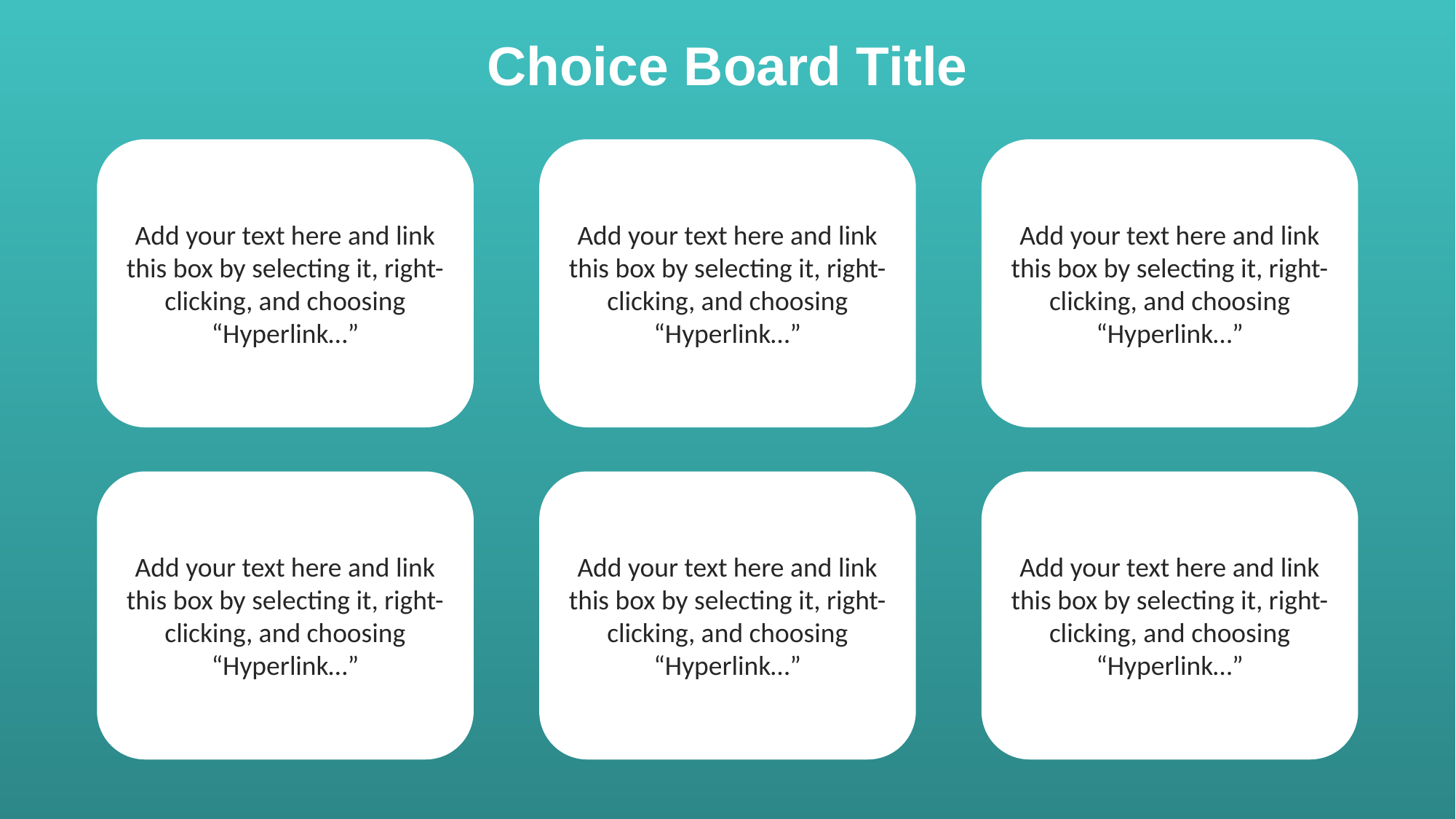

# Choice Board Title
Add your text here and link this box by selecting it, right-clicking, and choosing “Hyperlink…”
Add your text here and link this box by selecting it, right-clicking, and choosing “Hyperlink…”
Add your text here and link this box by selecting it, right-clicking, and choosing “Hyperlink…”
Add your text here and link this box by selecting it, right-clicking, and choosing “Hyperlink…”
Add your text here and link this box by selecting it, right-clicking, and choosing “Hyperlink…”
Add your text here and link this box by selecting it, right-clicking, and choosing “Hyperlink…”